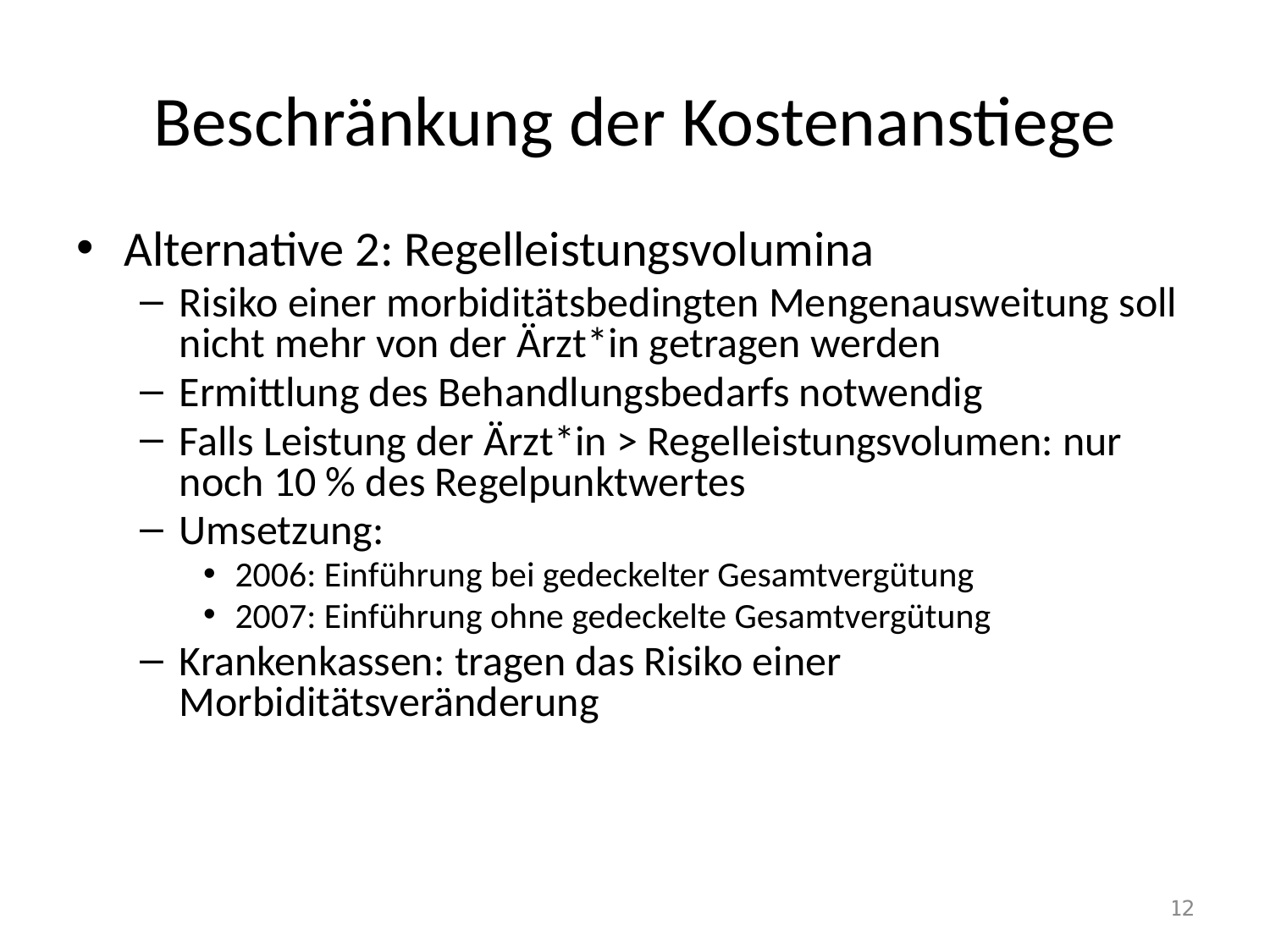

# Beschränkung der Kostenanstiege
Alternative 2: Regelleistungsvolumina
Risiko einer morbiditätsbedingten Mengenausweitung soll nicht mehr von der Ärzt*in getragen werden
Ermittlung des Behandlungsbedarfs notwendig
Falls Leistung der Ärzt*in > Regelleistungsvolumen: nur noch 10 % des Regelpunktwertes
Umsetzung:
2006: Einführung bei gedeckelter Gesamtvergütung
2007: Einführung ohne gedeckelte Gesamtvergütung
Krankenkassen: tragen das Risiko einer Morbiditätsveränderung

12